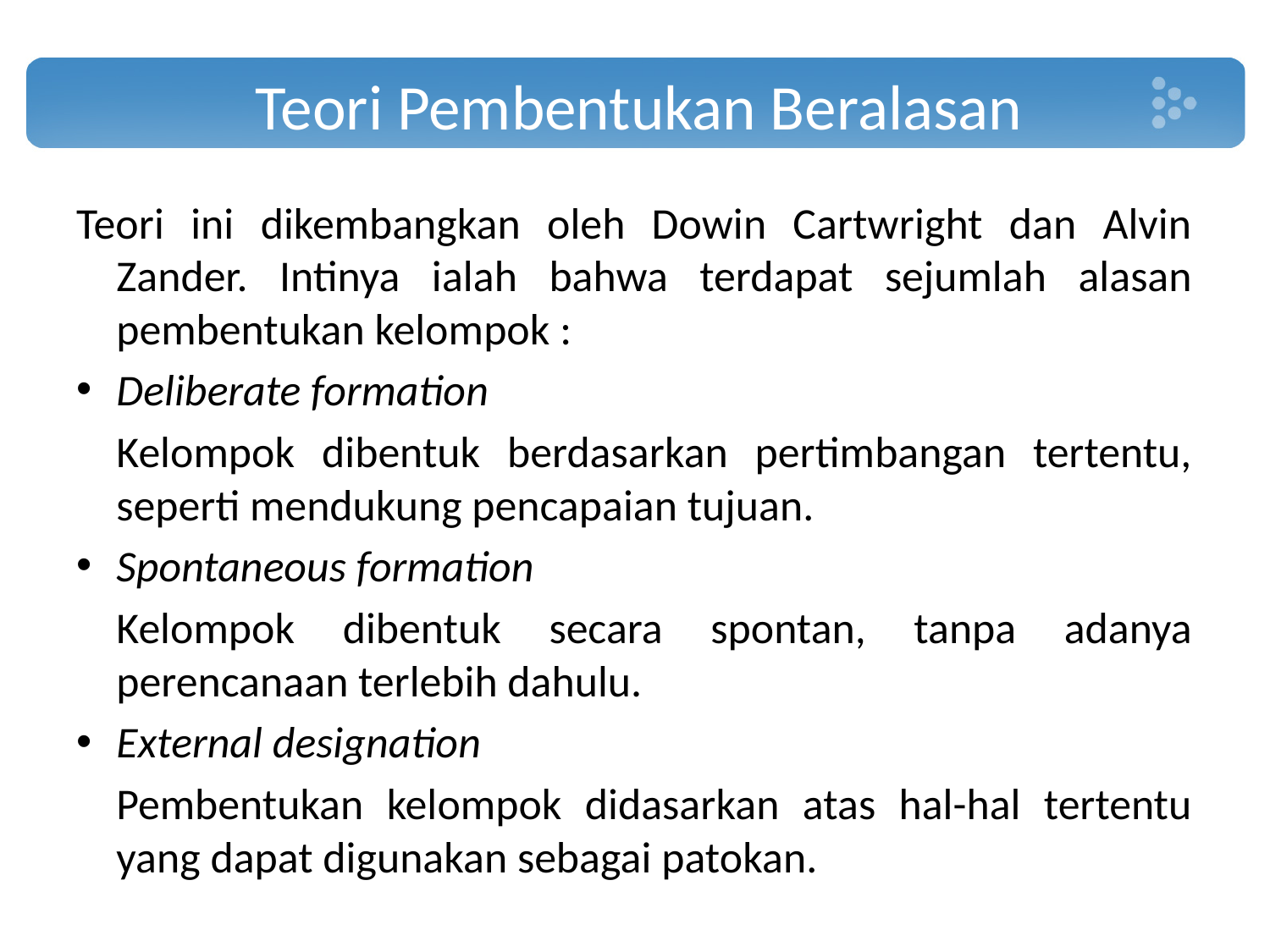

# Teori Pembentukan Beralasan
Teori ini dikembangkan oleh Dowin Cartwright dan Alvin Zander. Intinya ialah bahwa terdapat sejumlah alasan pembentukan kelompok :
Deliberate formation
	Kelompok dibentuk berdasarkan pertimbangan tertentu, seperti mendukung pencapaian tujuan.
Spontaneous formation
	Kelompok dibentuk secara spontan, tanpa adanya perencanaan terlebih dahulu.
External designation
	Pembentukan kelompok didasarkan atas hal-hal tertentu yang dapat digunakan sebagai patokan.